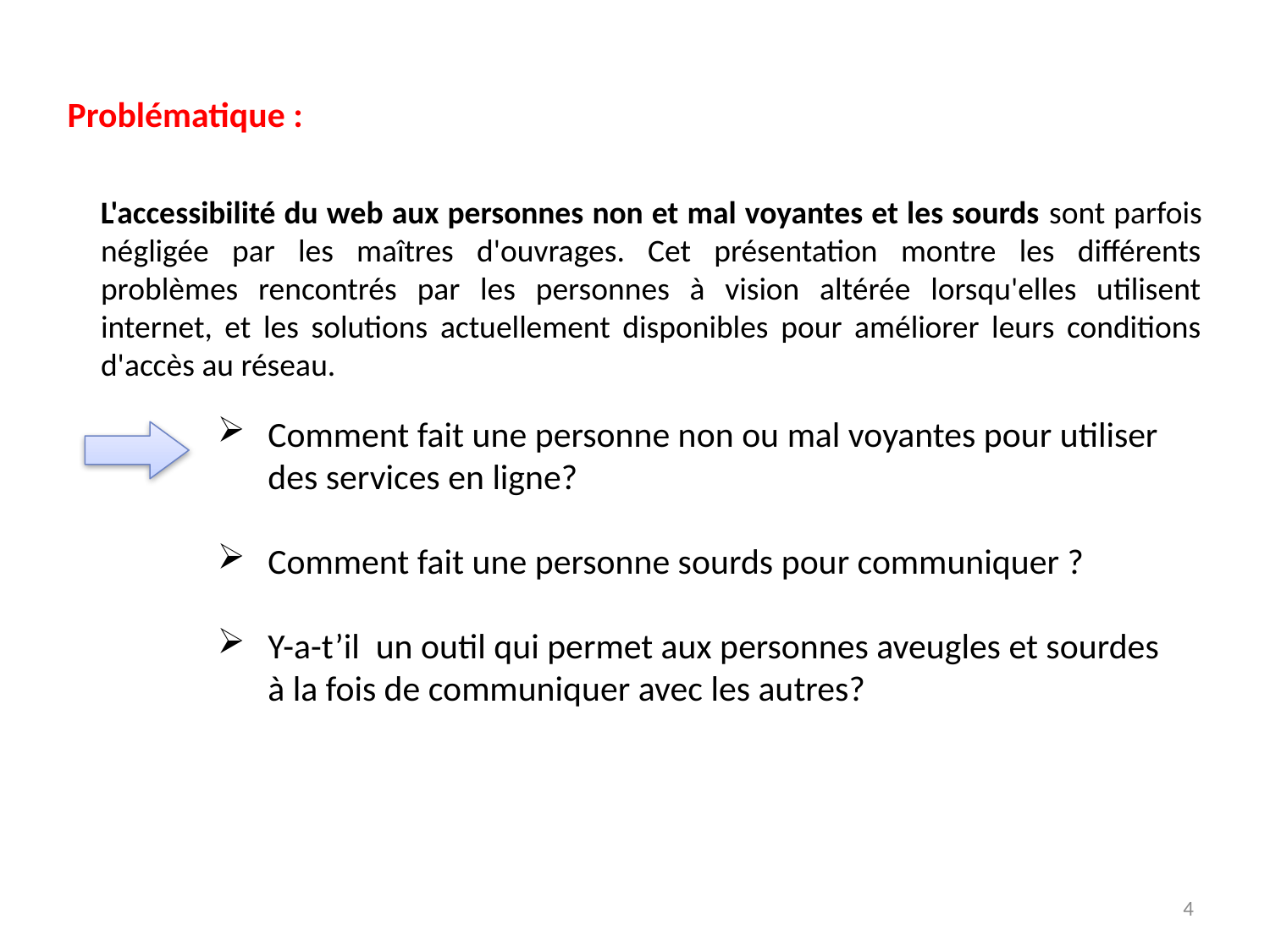

Problématique :
L'accessibilité du web aux personnes non et mal voyantes et les sourds sont parfois négligée par les maîtres d'ouvrages. Cet présentation montre les différents problèmes rencontrés par les personnes à vision altérée lorsqu'elles utilisent internet, et les solutions actuellement disponibles pour améliorer leurs conditions d'accès au réseau.

Comment fait une personne non ou mal voyantes pour utiliser des services en ligne?

Comment fait une personne sourds pour communiquer ?

Y-a-t’il  un outil qui permet aux personnes aveugles et sourdes à la fois de communiquer avec les autres?

4